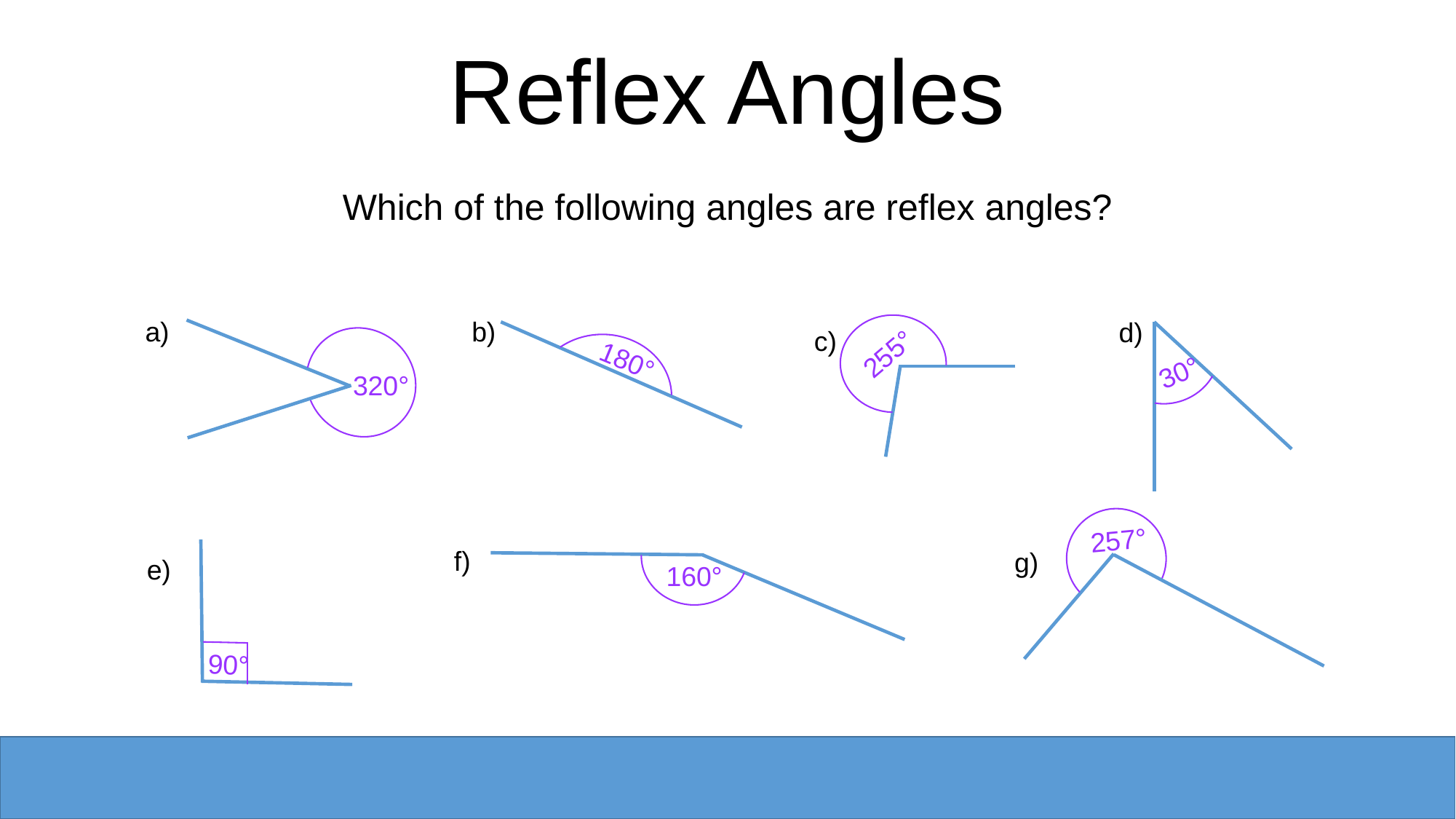

Reflex Angles
Which of the following angles are reflex angles?

255°
b)
a)
d)

c)

180°
30°
320°

257°
f)
g)
e)
160°
90°